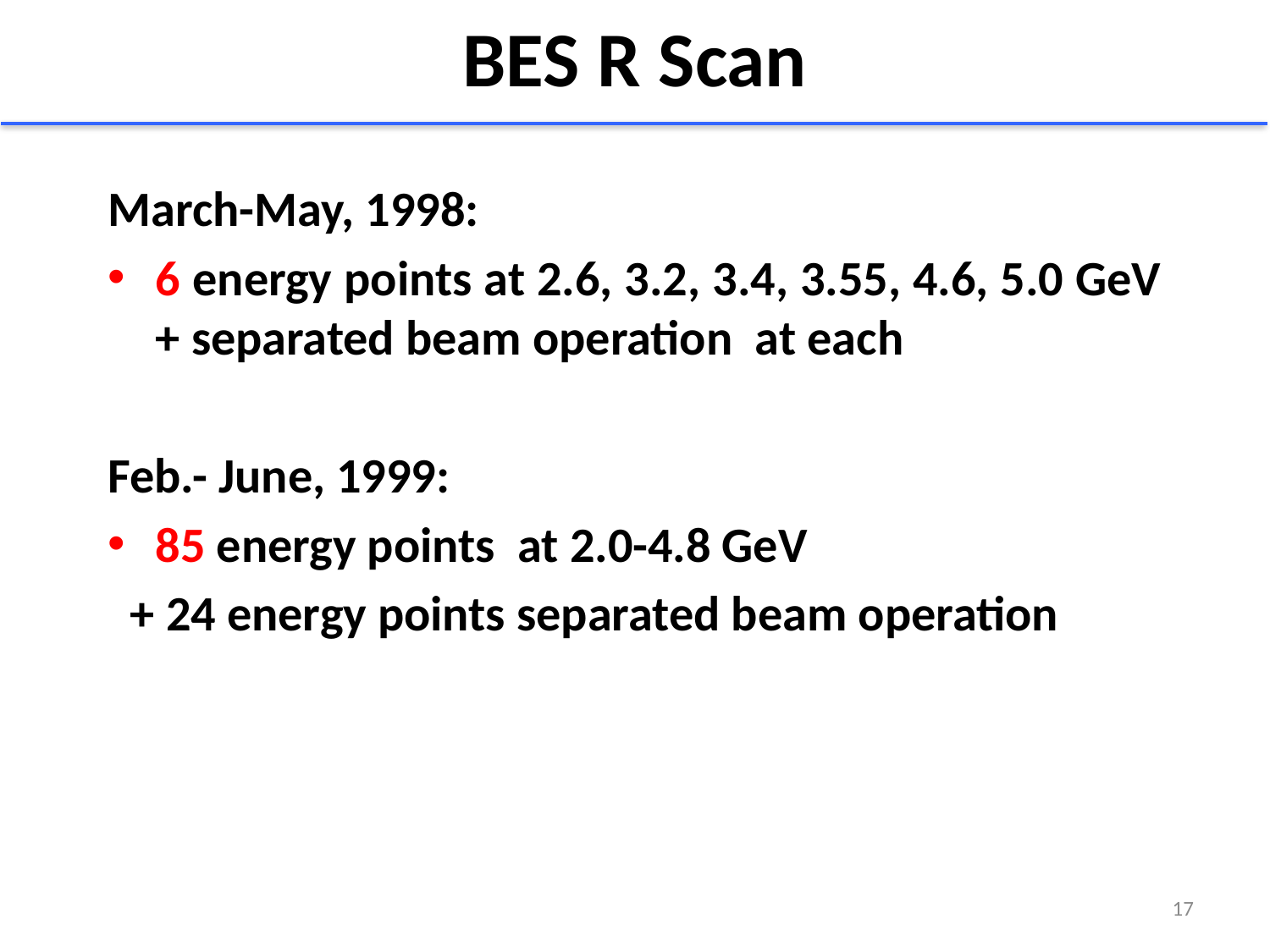

# BES R Scan
March-May, 1998:
6 energy points at 2.6, 3.2, 3.4, 3.55, 4.6, 5.0 GeV + separated beam operation  at each

Feb.- June, 1999:
85 energy points  at 2.0-4.8 GeV
  + 24 energy points separated beam operation

17